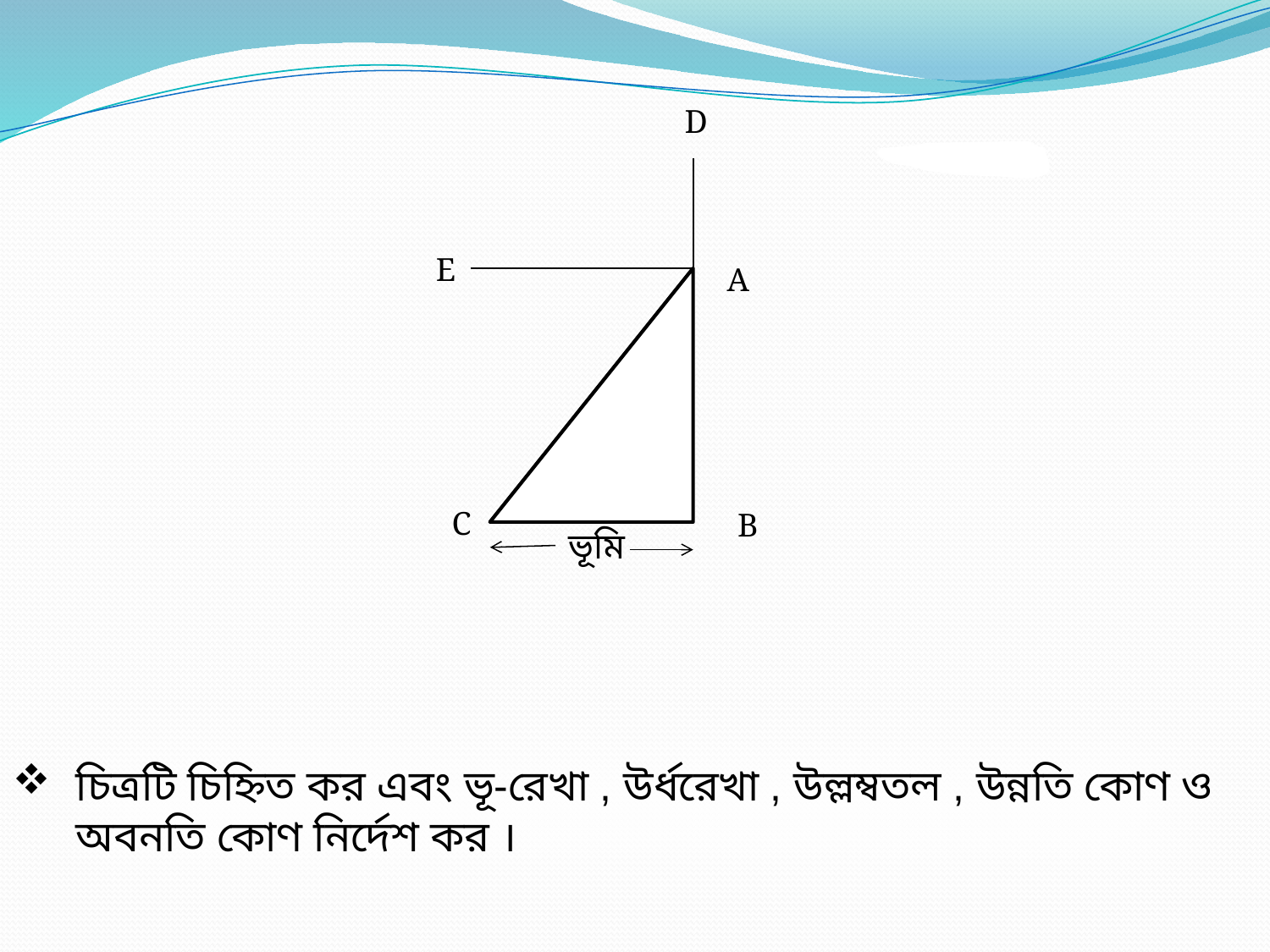

D

ভূমি
E
A
C
B

চিত্রটি চিহ্নিত কর এবং ভূ-রেখা , উর্ধরেখা , উল্লম্বতল , উন্নতি কোণ ও অবনতি কোণ নির্দেশ কর ।